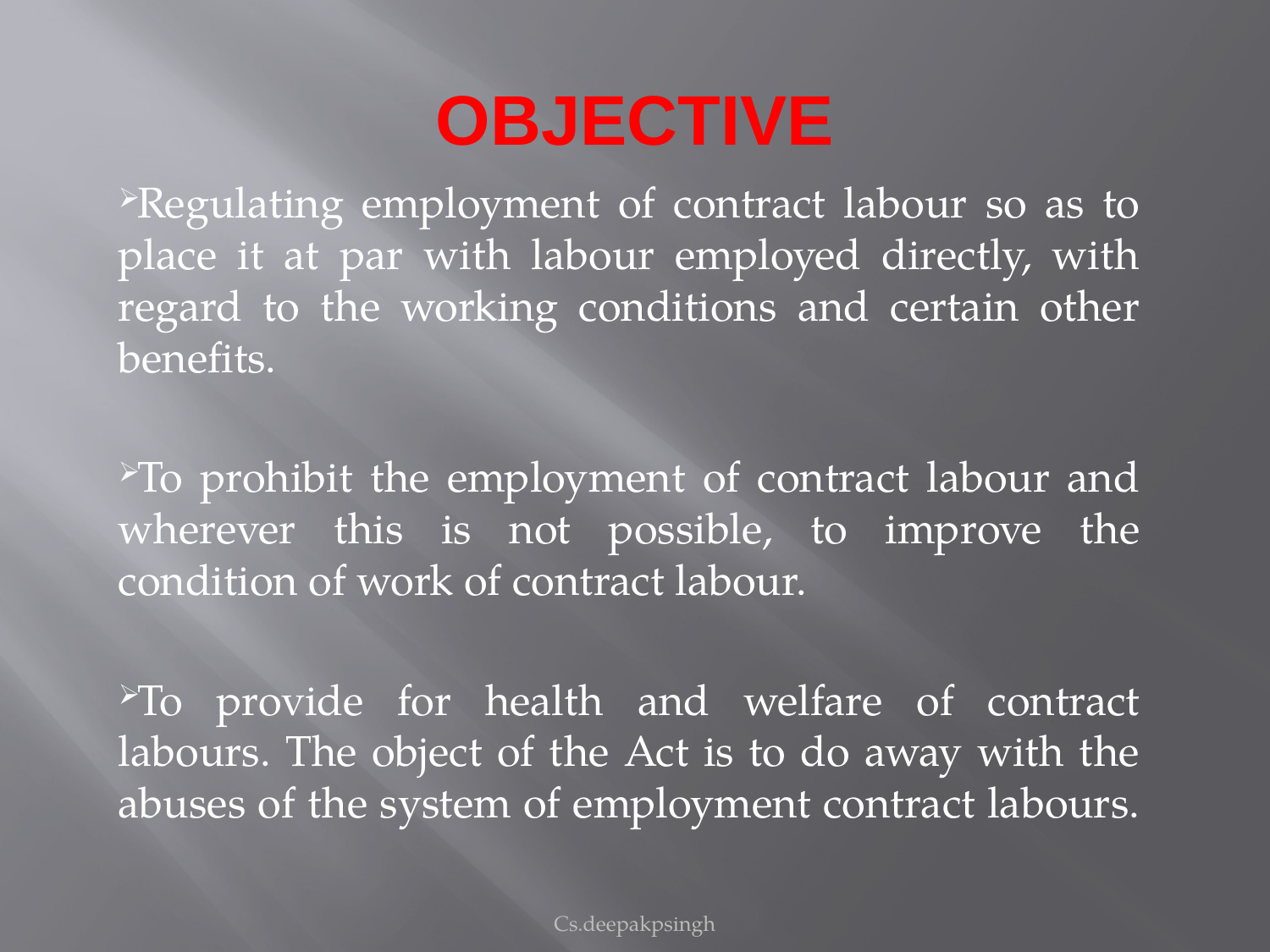

# OBJECTIVE
Regulating employment of contract labour so as to place it at par with labour employed directly, with regard to the working conditions and certain other benefits.

To prohibit the employment of contract labour and wherever this is not possible, to improve the condition of work of contract labour.

To provide for health and welfare of contract labours. The object of the Act is to do away with the abuses of the system of employment contract labours.
Cs.deepakpsingh